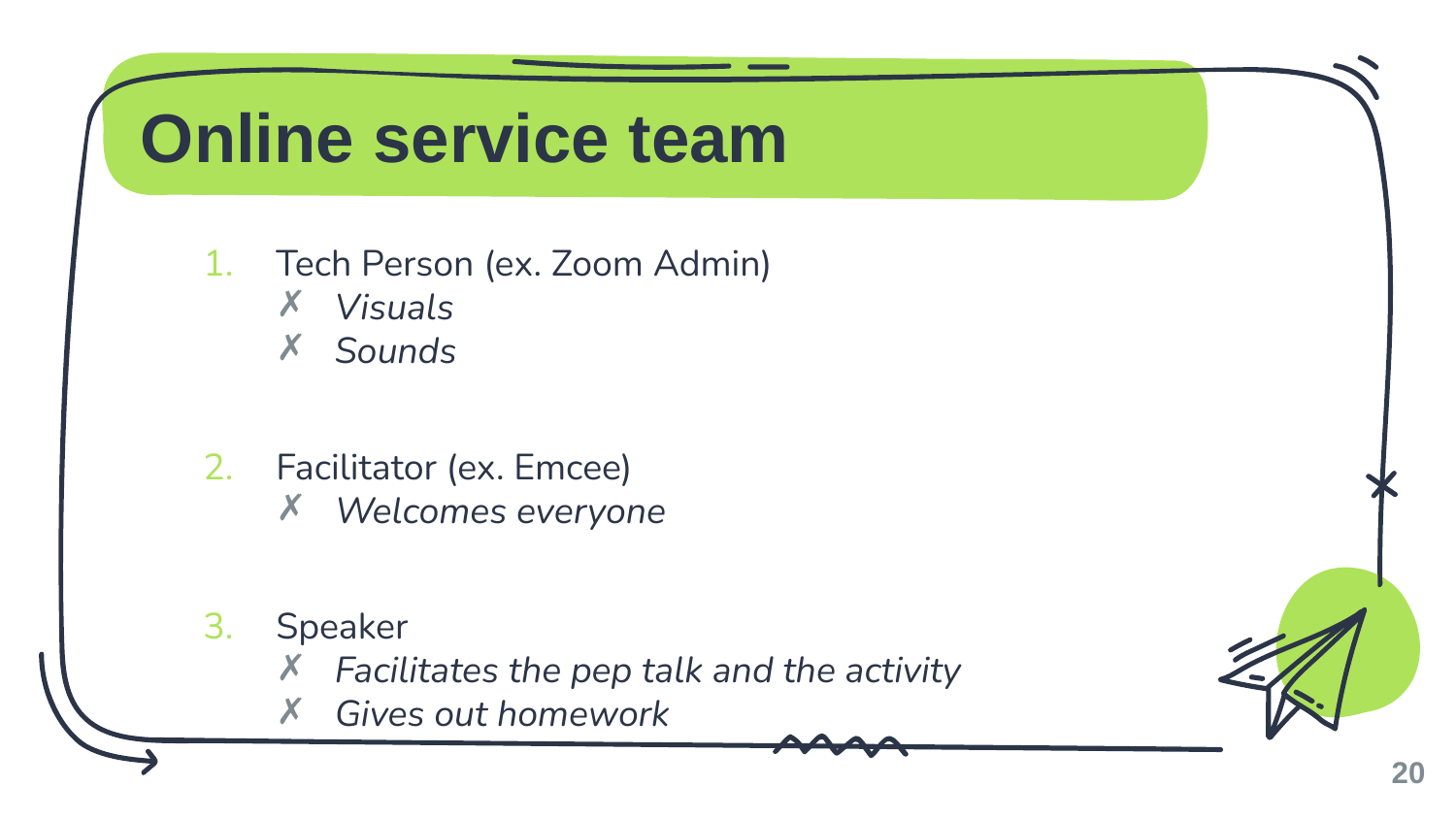

# Online service team
Tech Person (ex. Zoom Admin)
Visuals
Sounds

Facilitator (ex. Emcee)
Welcomes everyone

Speaker
Facilitates the pep talk and the activity
Gives out homework

20